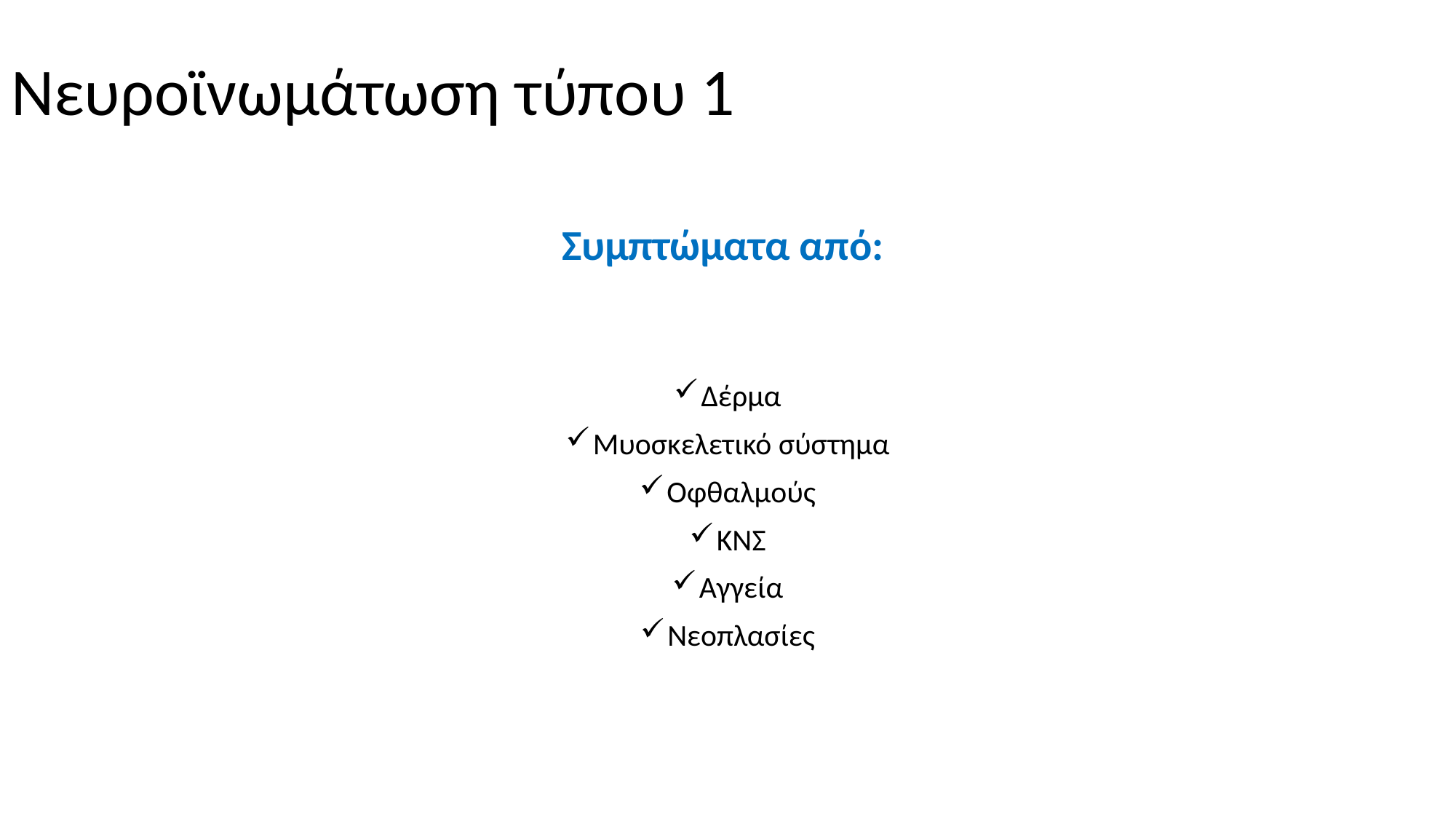

# Νευροϊνωμάτωση τύπου 1
Συμπτώματα από:

Δέρμα
Μυοσκελετικό σύστημα
Οφθαλμούς
ΚΝΣ
Αγγεία
Νεοπλασίες